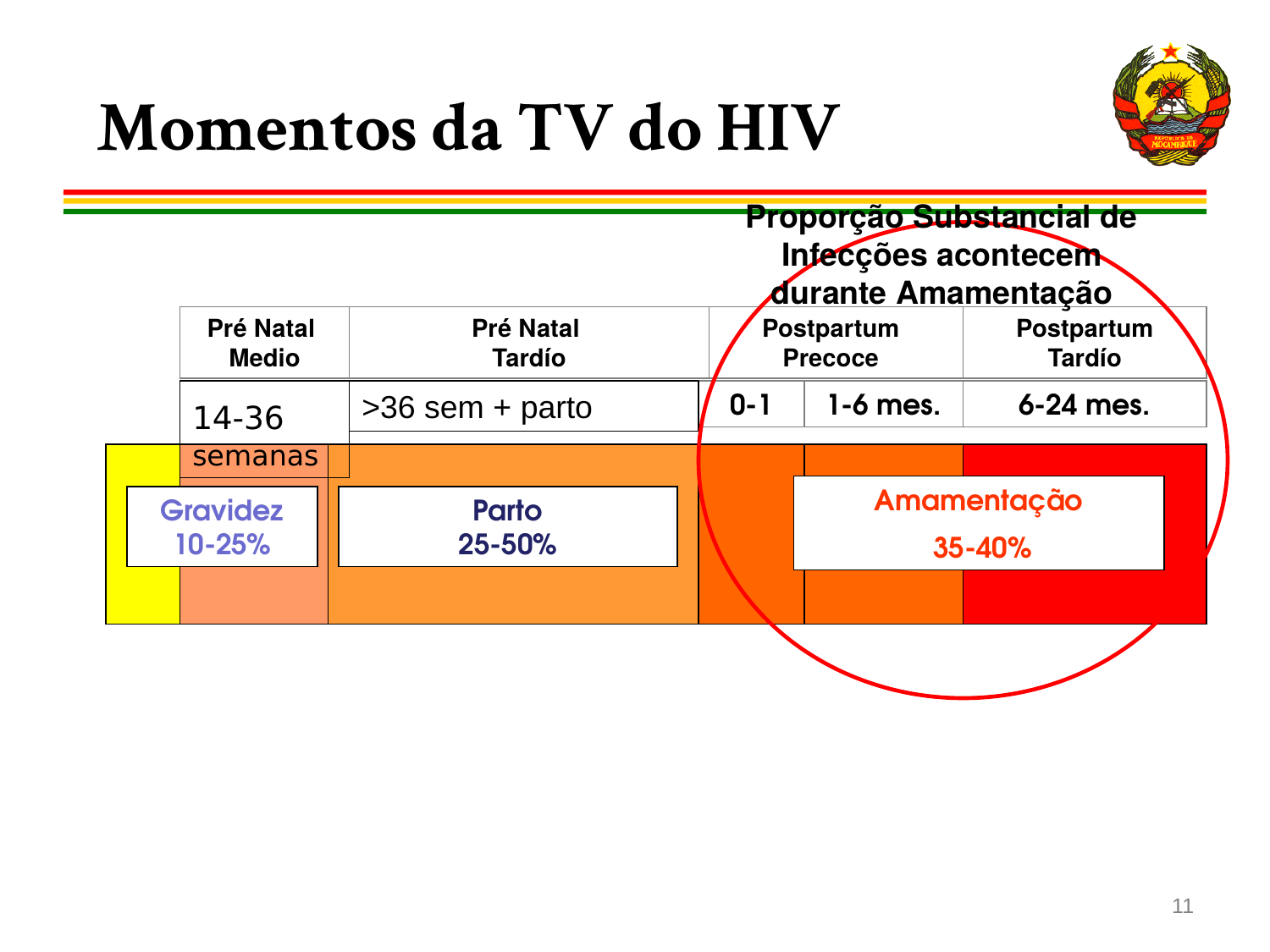

Momentos da TV do HIV
Proporção Substancial de Infecções acontecem durante Amamentação

Pré Natal
Medio
Pré Natal
Tardío
Postpartum Precoce
Postpartum
Tardío
14-36 semanas
>36 sem + parto
0-1
1-6 mes.
6-24 mes.

Amamentação
 35-40%
Gravidez
10-25%
Parto
25-50%